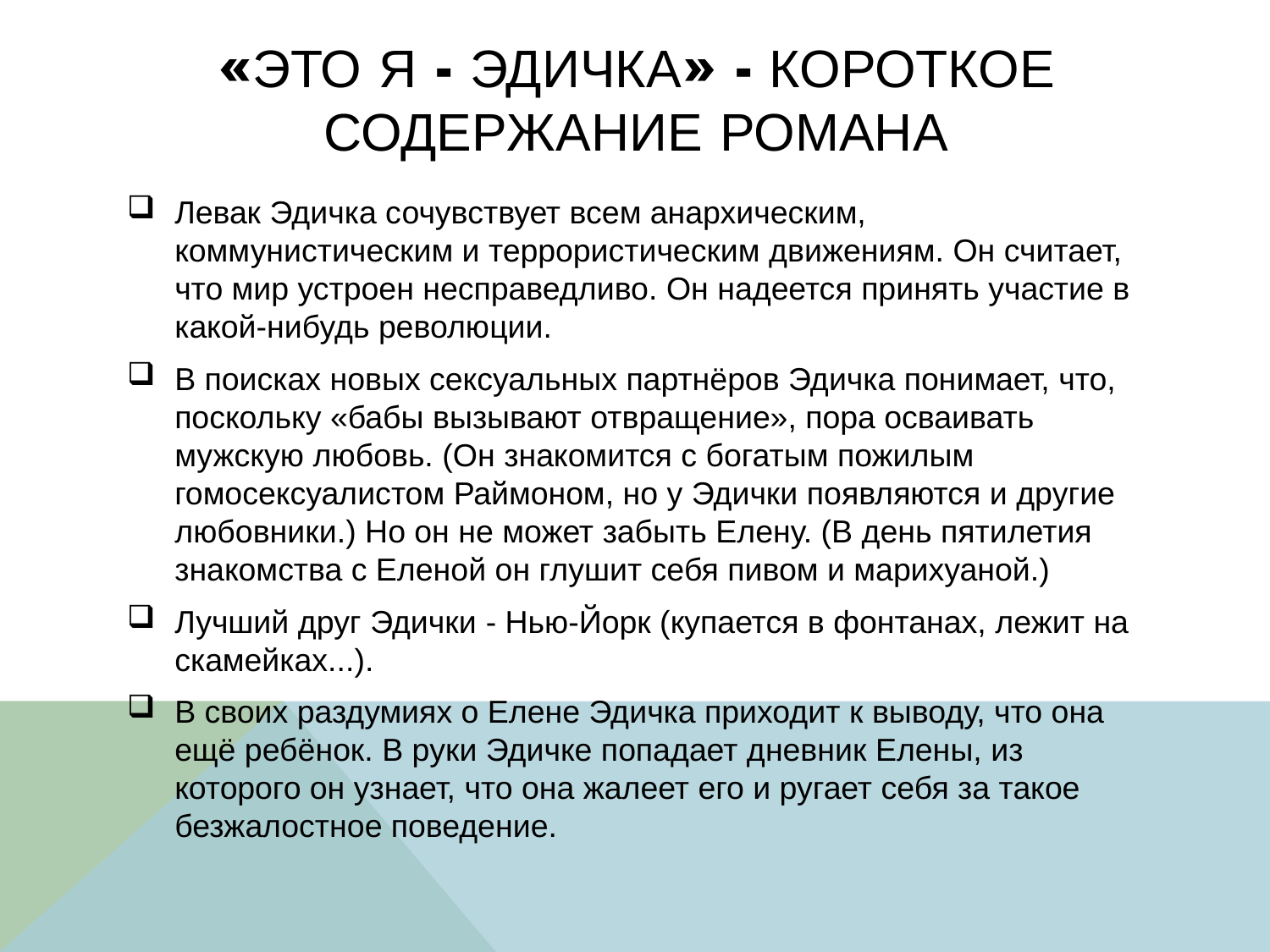

# «Это я - Эдичка» - короткое содержание романа
Левак Эдичка сочувствует всем анархическим, коммунистическим и террористическим движениям. Он считает, что мир устроен несправедливо. Он надеется принять участие в какой-нибудь революции.
В поисках новых сексуальных партнёров Эдичка понимает, что, поскольку «бабы вызывают отвращение», пора осваивать мужскую любовь. (Он знакомится с богатым пожилым гомосексуалистом Раймоном, но у Эдички появляются и другие любовники.) Но он не может забыть Елену. (В день пятилетия знакомства с Еленой он глушит себя пивом и марихуаной.)
Лучший друг Эдички - Нью-Йорк (купается в фонтанах, лежит на скамейках...).
В своих раздумиях о Елене Эдичка приходит к выводу, что она ещё ребёнок. В руки Эдичке попадает дневник Елены, из которого он узнает, что она жалеет его и ругает себя за такое безжалостное поведение.